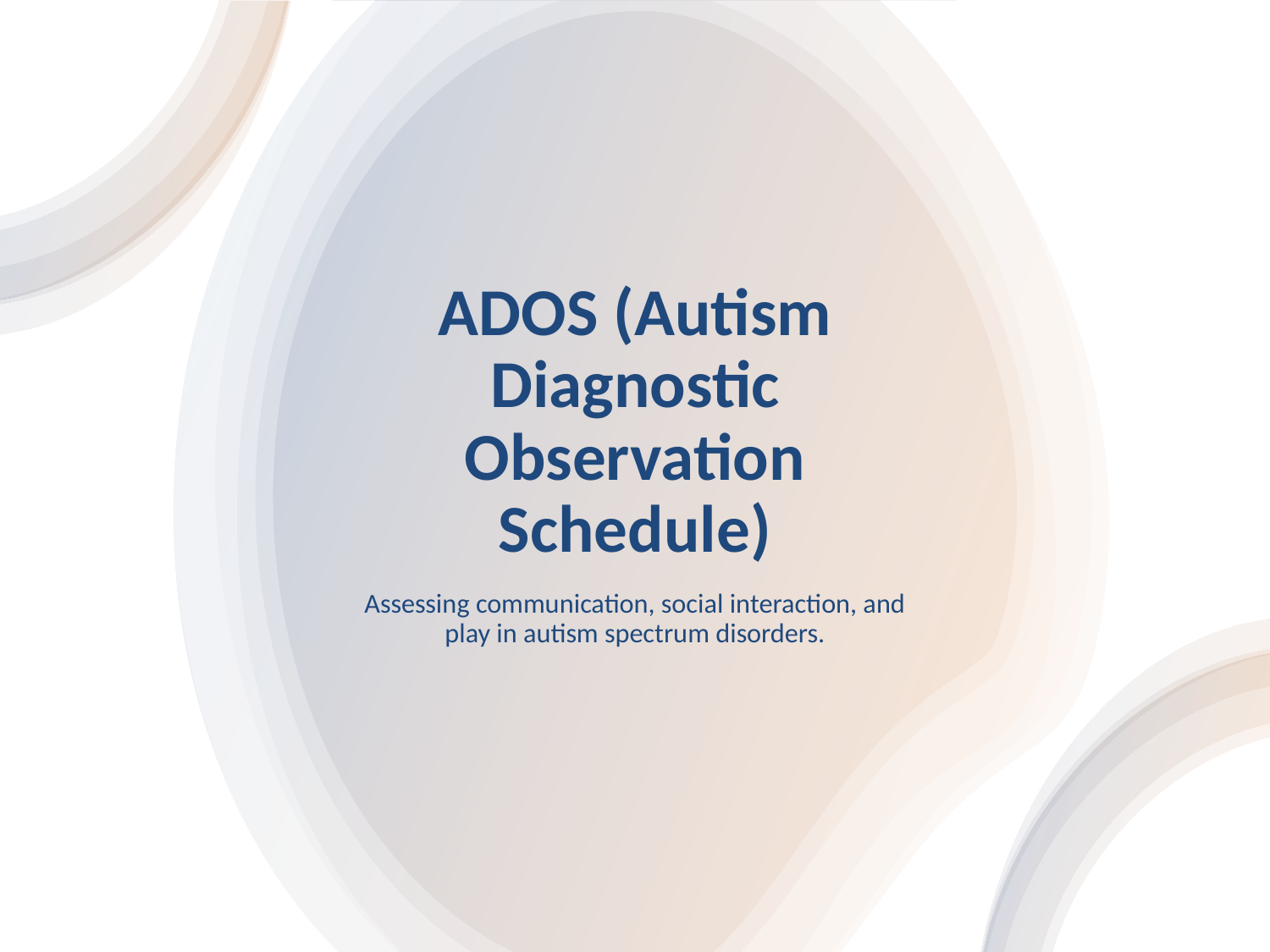

# ADOS (Autism Diagnostic Observation Schedule)
Assessing communication, social interaction, and play in autism spectrum disorders.